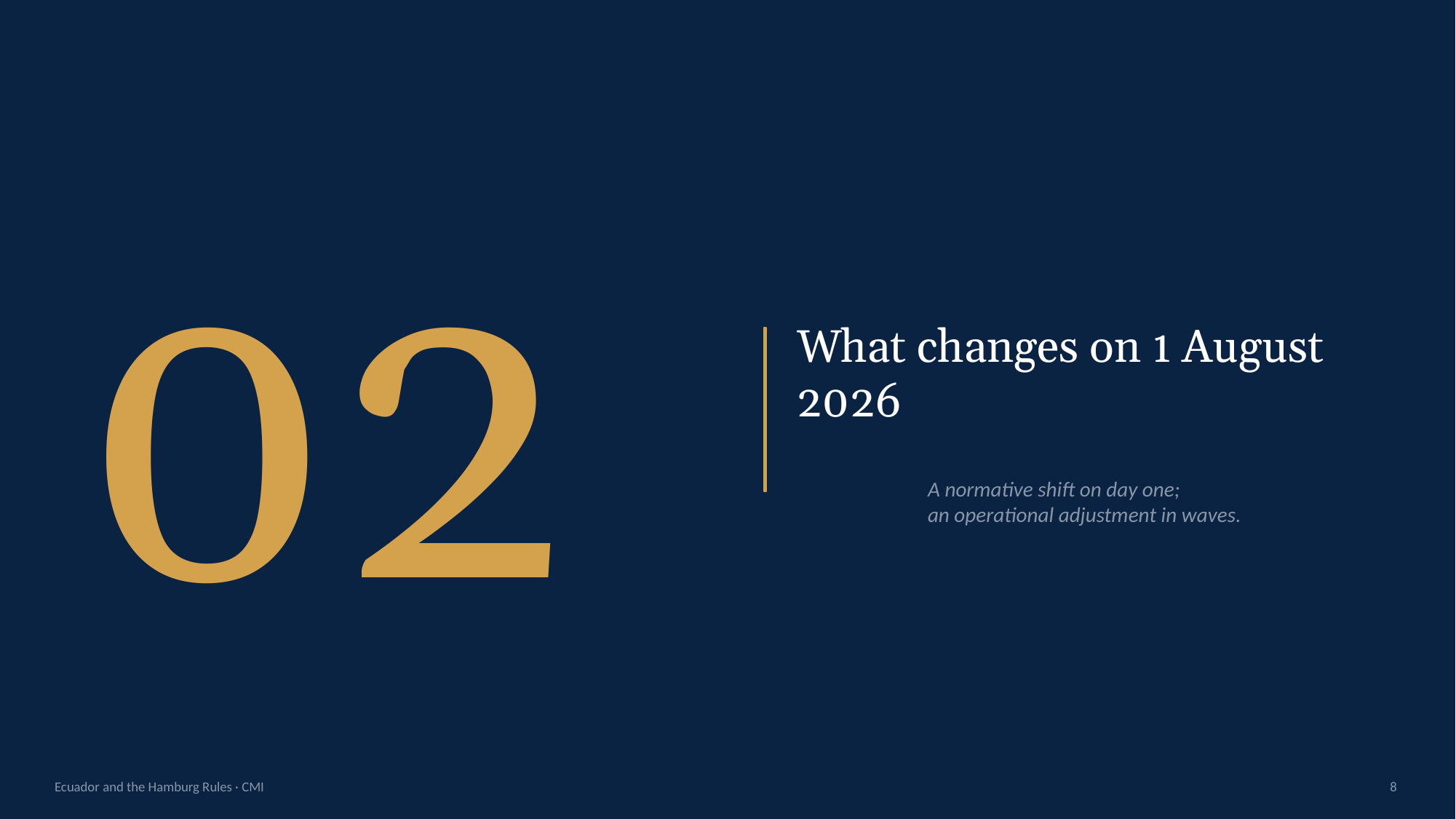

02
What changes on 1 August 2026

A normative shift on day one;
an operational adjustment in waves.
Ecuador and the Hamburg Rules · CMI
8